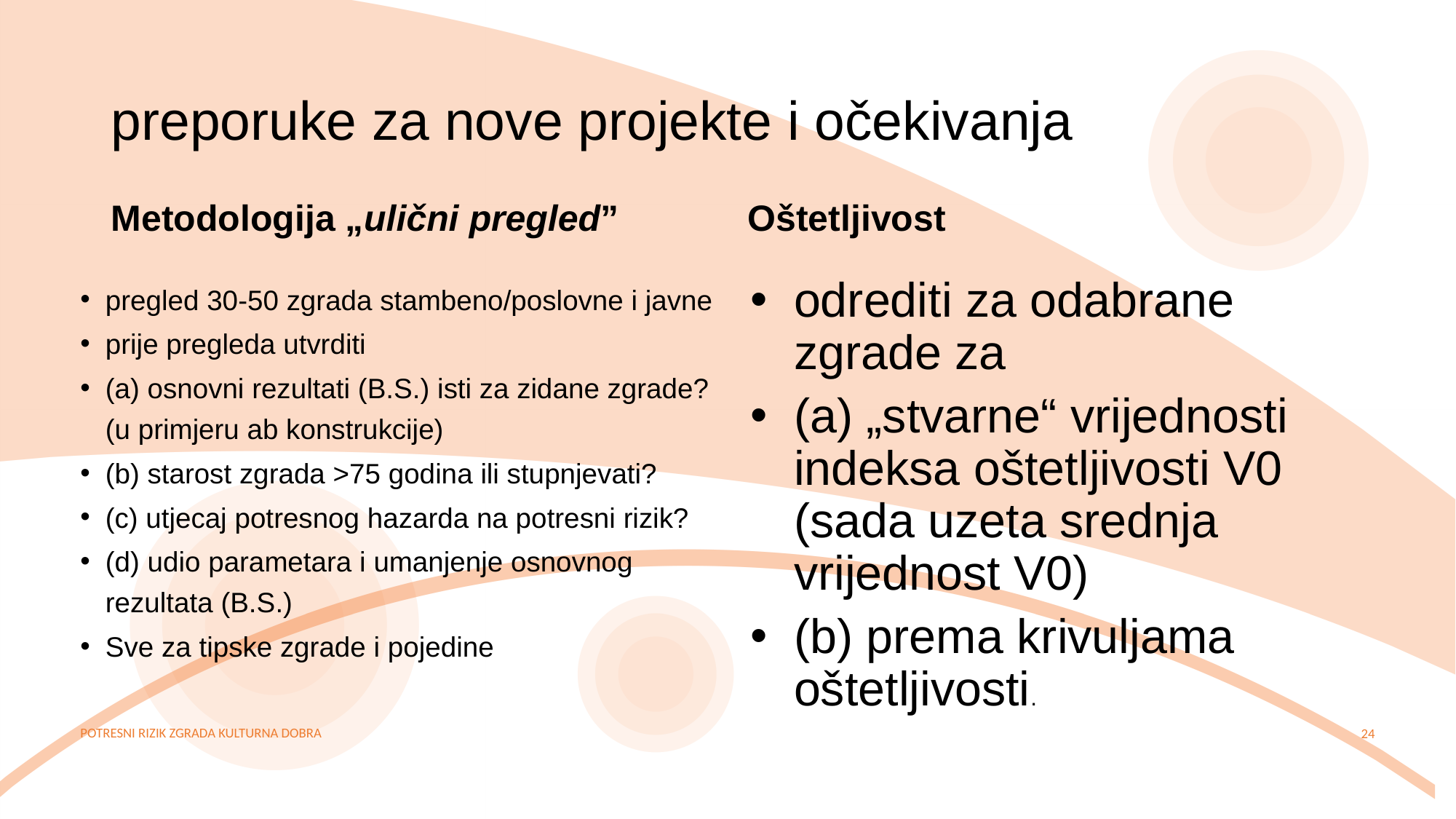

# preporuke za nove projekte i očekivanja
Metodologija „ulični pregled”

Oštetljivost

odrediti za odabrane zgrade za
(a) „stvarne“ vrijednosti indeksa oštetljivosti V0 (sada uzeta srednja vrijednost V0)
(b) prema krivuljama oštetljivosti.
pregled 30-50 zgrada stambeno/poslovne i javne
prije pregleda utvrditi
(a) osnovni rezultati (B.S.) isti za zidane zgrade? (u primjeru ab konstrukcije)
(b) starost zgrada >75 godina ili stupnjevati?
(c) utjecaj potresnog hazarda na potresni rizik?
(d) udio parametara i umanjenje osnovnog rezultata (B.S.)
Sve za tipske zgrade i pojedine

POTRESNI RIZIK ZGRADA KULTURNA DOBRA
24